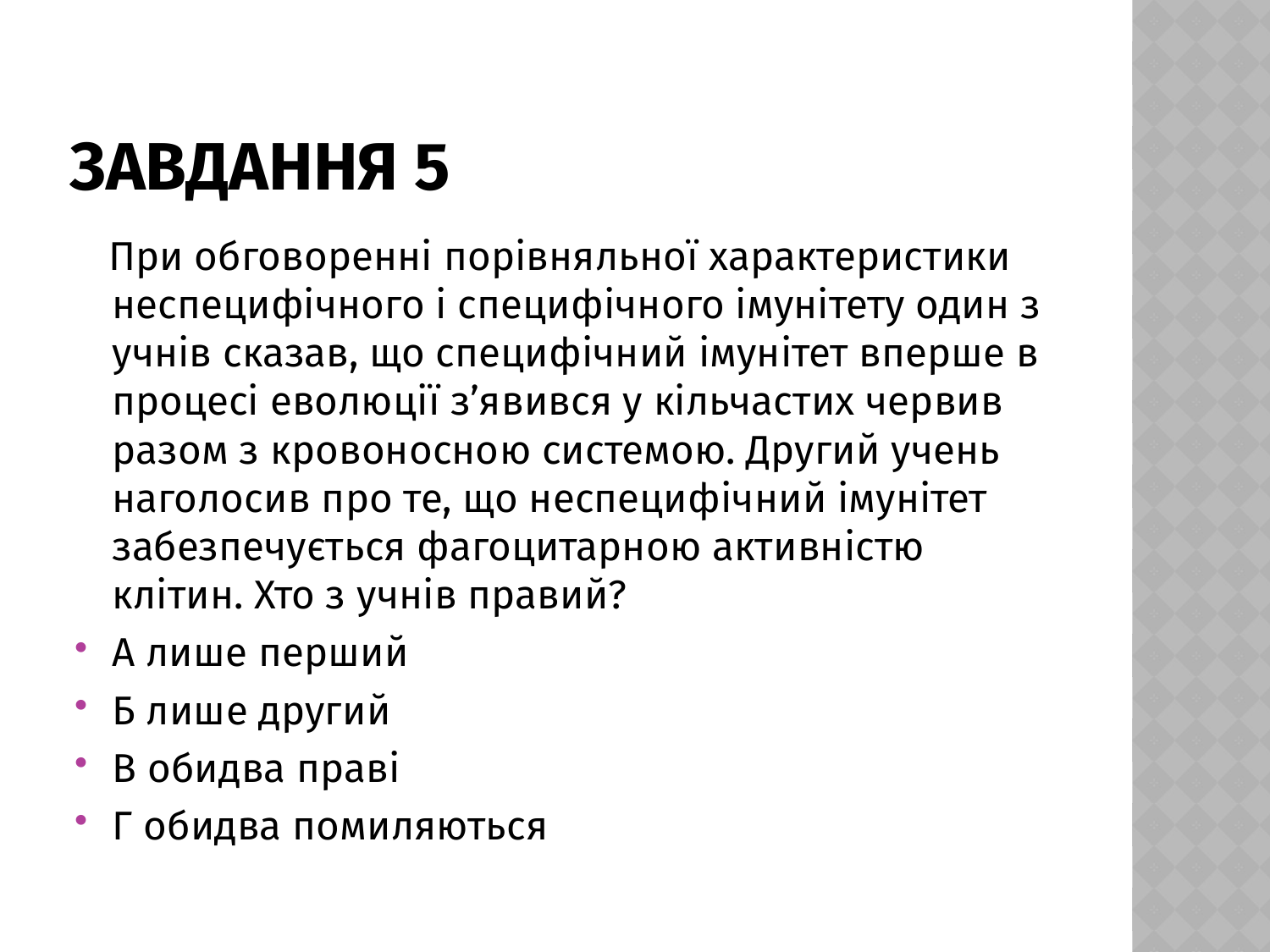

# Завдання 5
   При обговоренні порівняльної характеристики неспецифічного і специфічного імунітету один з учнів сказав, що специфічний імунітет вперше в процесі еволюції з’явився у кільчастих червив разом з кровоносною системою. Другий учень наголосив про те, що неспецифічний імунітет забезпечується фагоцитарною активністю клітин. Хто з учнів правий?
А лише перший
Б лише другий
В обидва праві
Г обидва помиляються